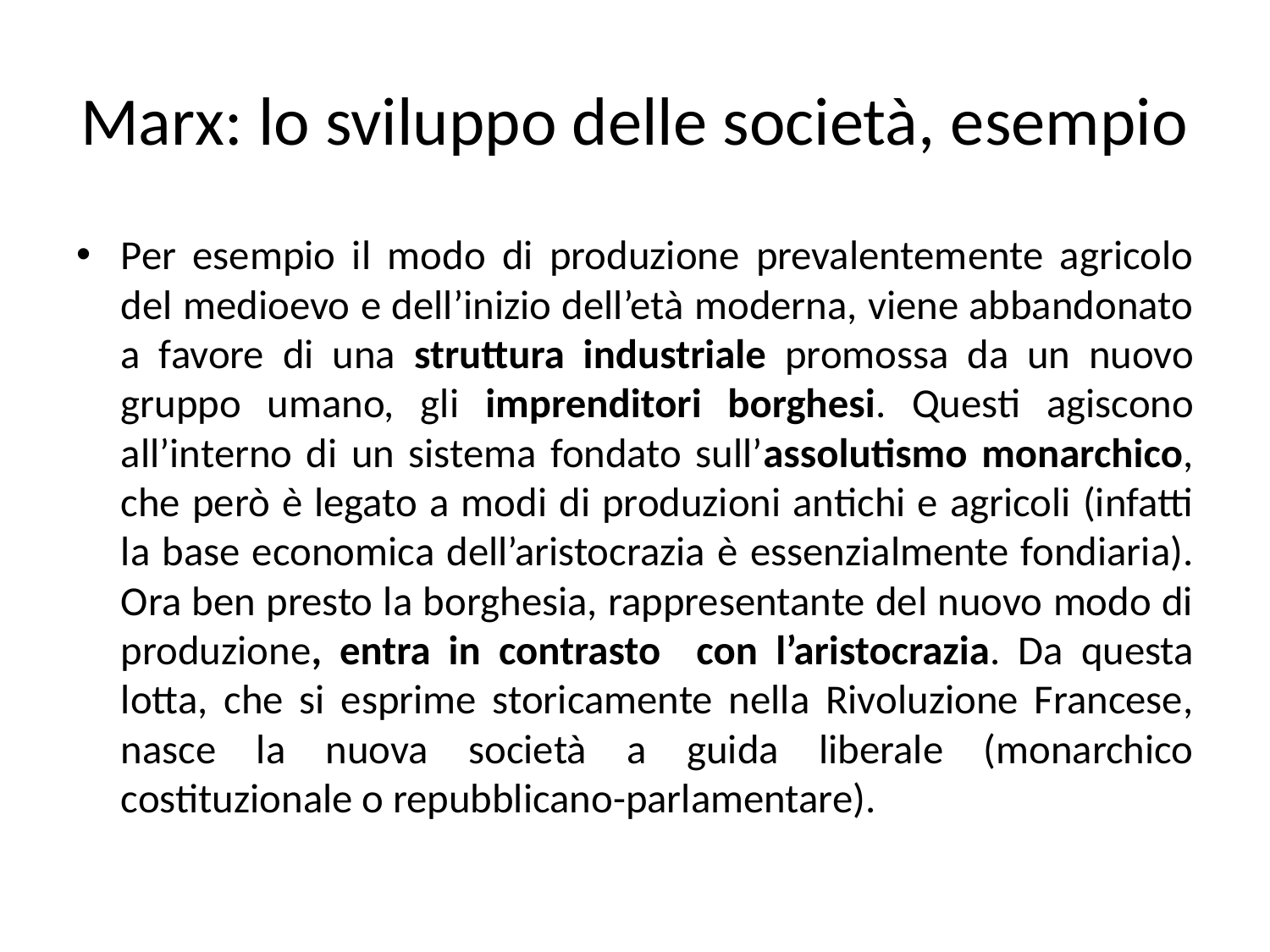

# Marx: lo sviluppo delle società, esempio
Per esempio il modo di produzione prevalentemente agricolo del medioevo e dell’inizio dell’età moderna, viene abbandonato a favore di una struttura industriale promossa da un nuovo gruppo umano, gli imprenditori borghesi. Questi agiscono all’interno di un sistema fondato sull’assolutismo monarchico, che però è legato a modi di produzioni antichi e agricoli (infatti la base economica dell’aristocrazia è essenzialmente fondiaria). Ora ben presto la borghesia, rappresentante del nuovo modo di produzione, entra in contrasto  con l’aristocrazia. Da questa lotta, che si esprime storicamente nella Rivoluzione Francese, nasce la nuova società a guida liberale (monarchico costituzionale o repubblicano-parlamentare).